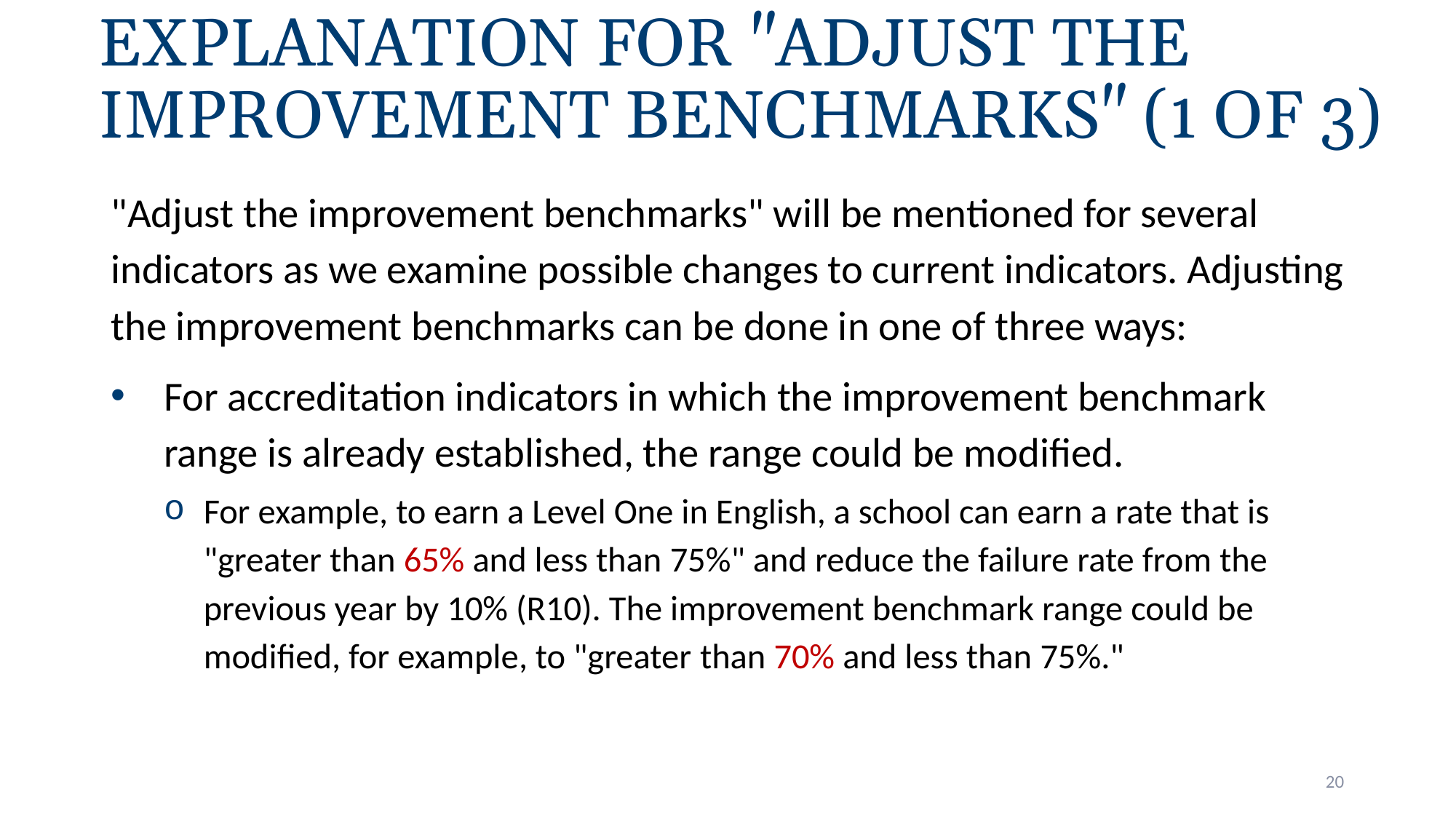

# Explanation for "Adjust the Improvement Benchmarks" (1 of 3)
"Adjust the improvement benchmarks" will be mentioned for several indicators as we examine possible changes to current indicators. Adjusting the improvement benchmarks can be done in one of three ways:
For accreditation indicators in which the improvement benchmark range is already established, the range could be modified.
For example, to earn a Level One in English, a school can earn a rate that is "greater than 65% and less than 75%" and reduce the failure rate from the previous year by 10% (R10). The improvement benchmark range could be modified, for example, to "greater than 70% and less than 75%."
20